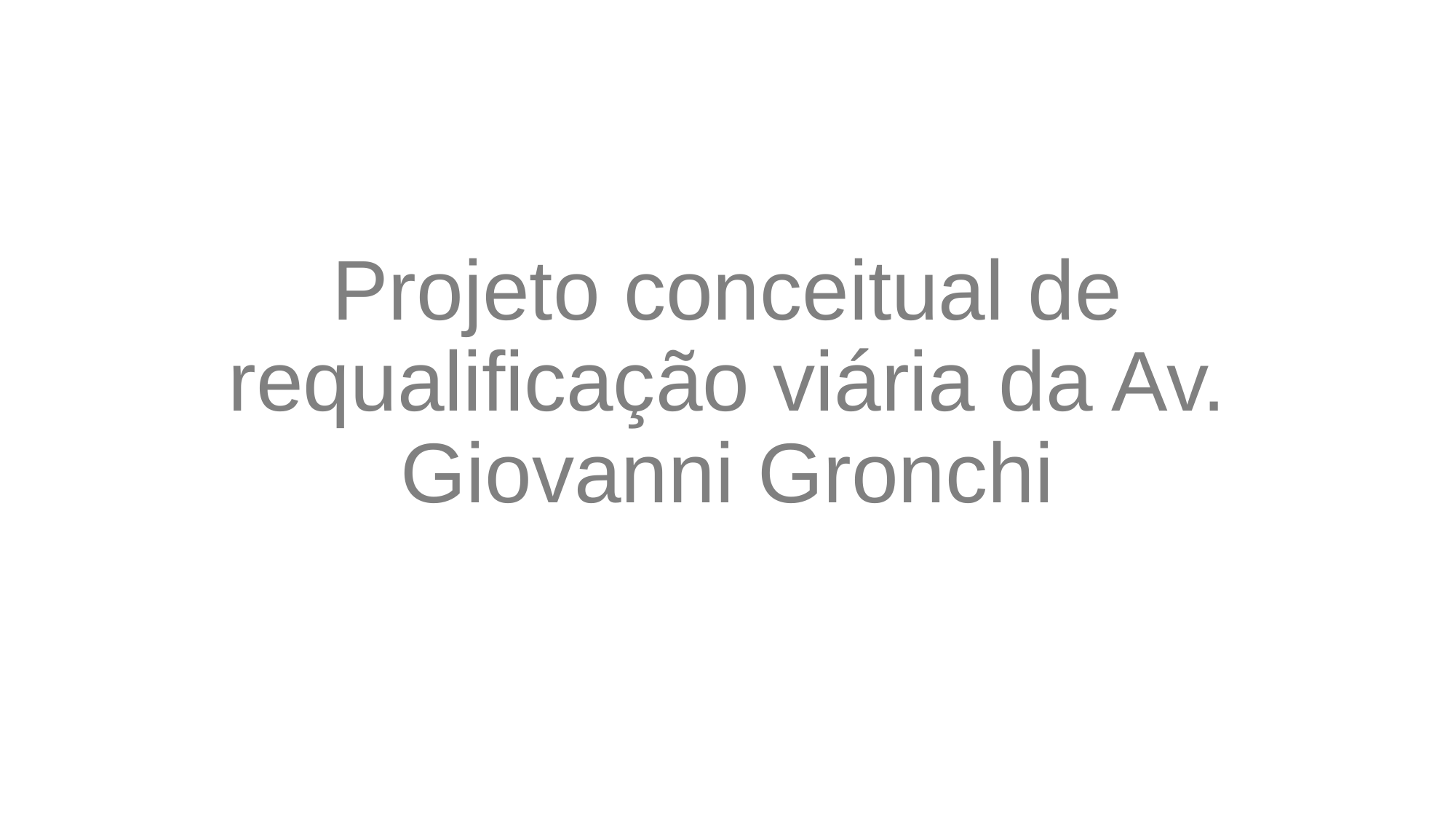

# Projeto conceitual de requalificação viária da Av. Giovanni Gronchi